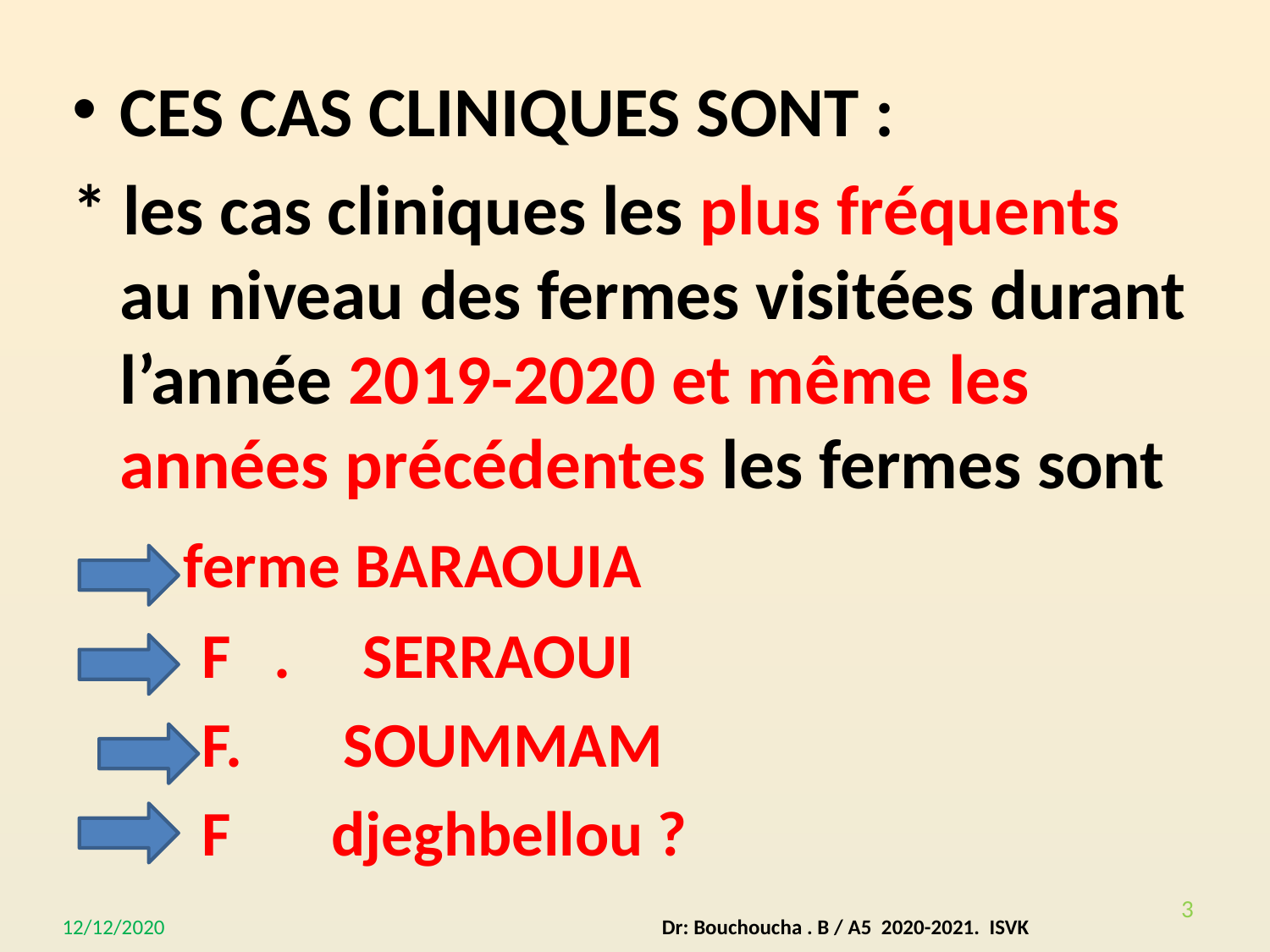

CES CAS CLINIQUES SONT :
* les cas cliniques les plus fréquents au niveau des fermes visitées durant l’année 2019-2020 et même les années précédentes les fermes sont
       ferme BARAOUIA
         F   .     SERRAOUI
         F.       SOUMMAM
         F       djeghbellou ?

3
12/12/2020
Dr: Bouchoucha . B / A5  2020-2021.  ISVK